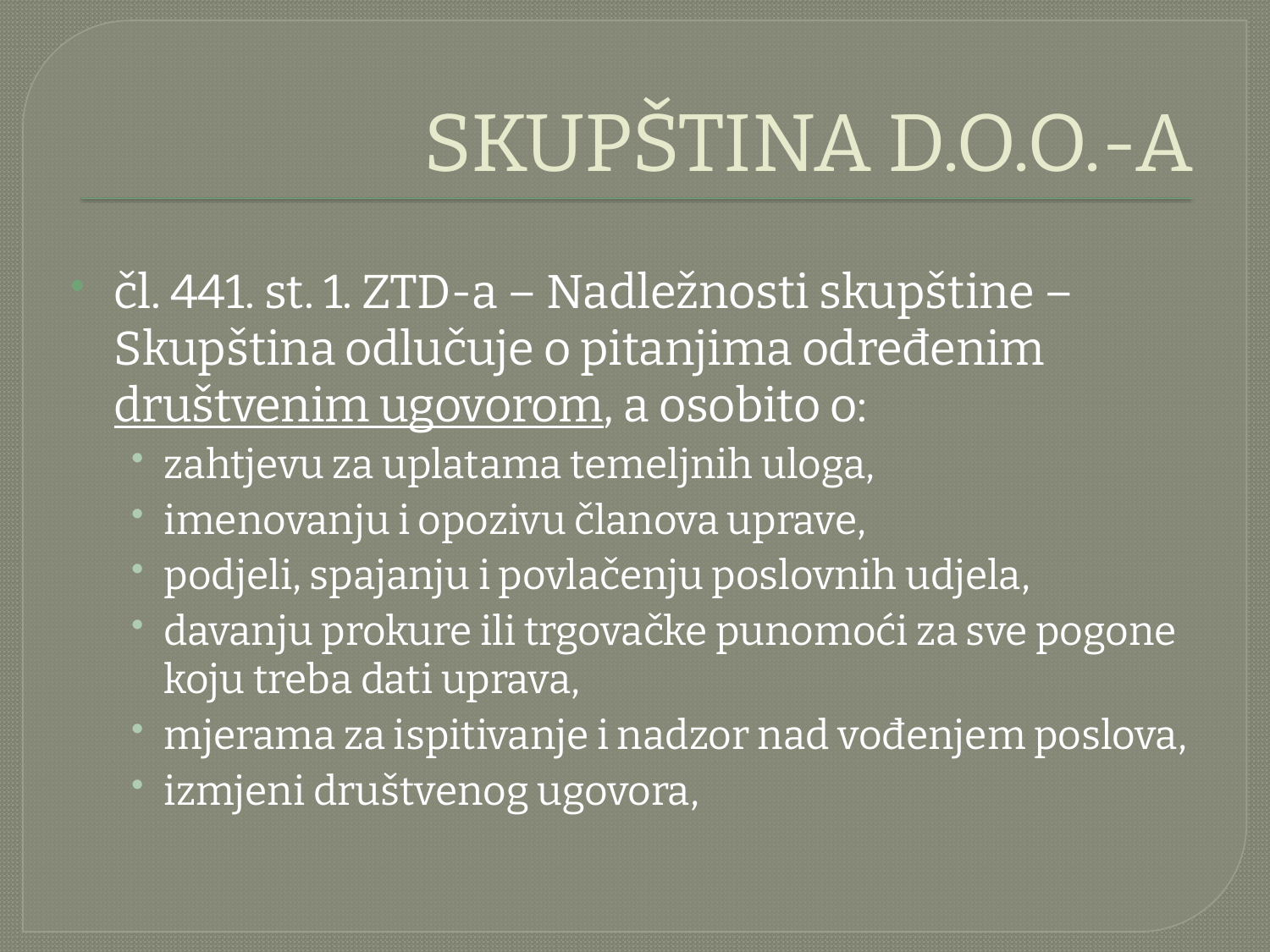

# SKUPŠTINA D.O.O.-A

čl. 441. st. 1. ZTD-a – Nadležnosti skupštine – Skupština odlučuje o pitanjima određenim društvenim ugovorom, a osobito o:
zahtjevu za uplatama temeljnih uloga,
imenovanju i opozivu članova uprave,
podjeli, spajanju i povlačenju poslovnih udjela,
davanju prokure ili trgovačke punomoći za sve pogone koju treba dati uprava,
mjerama za ispitivanje i nadzor nad vođenjem poslova,
izmjeni društvenog ugovora,